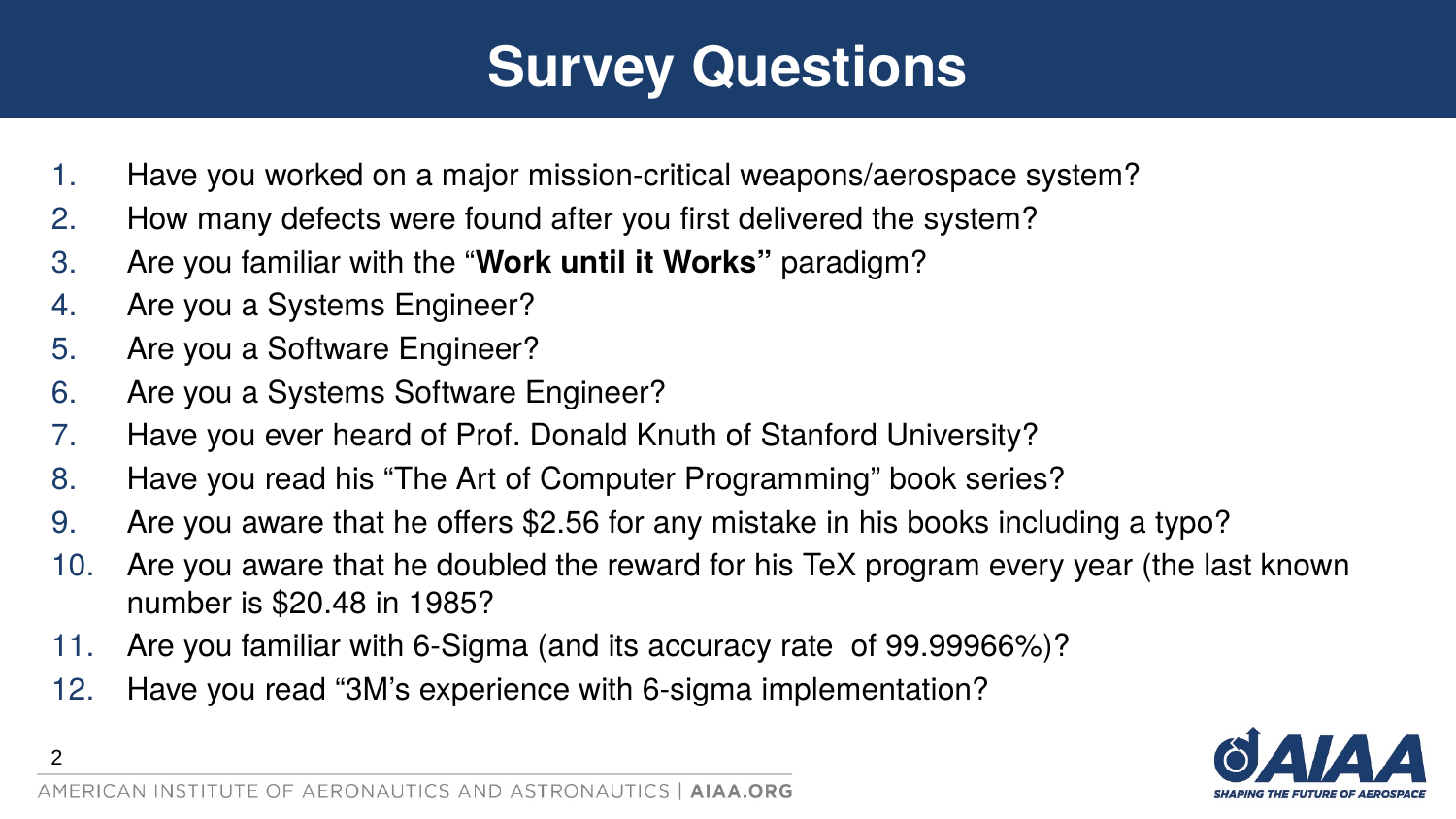

# Survey Questions
Have you worked on a major mission-critical weapons/aerospace system?
How many defects were found after you first delivered the system?
Are you familiar with the “Work until it Works” paradigm?
Are you a Systems Engineer?
Are you a Software Engineer?
Are you a Systems Software Engineer?
Have you ever heard of Prof. Donald Knuth of Stanford University?
Have you read his “The Art of Computer Programming” book series?
Are you aware that he offers $2.56 for any mistake in his books including a typo?
Are you aware that he doubled the reward for his TeX program every year (the last known number is $20.48 in 1985?
Are you familiar with 6-Sigma (and its accuracy rate  of 99.99966%)?
Have you read “3M’s experience with 6-sigma implementation?
2